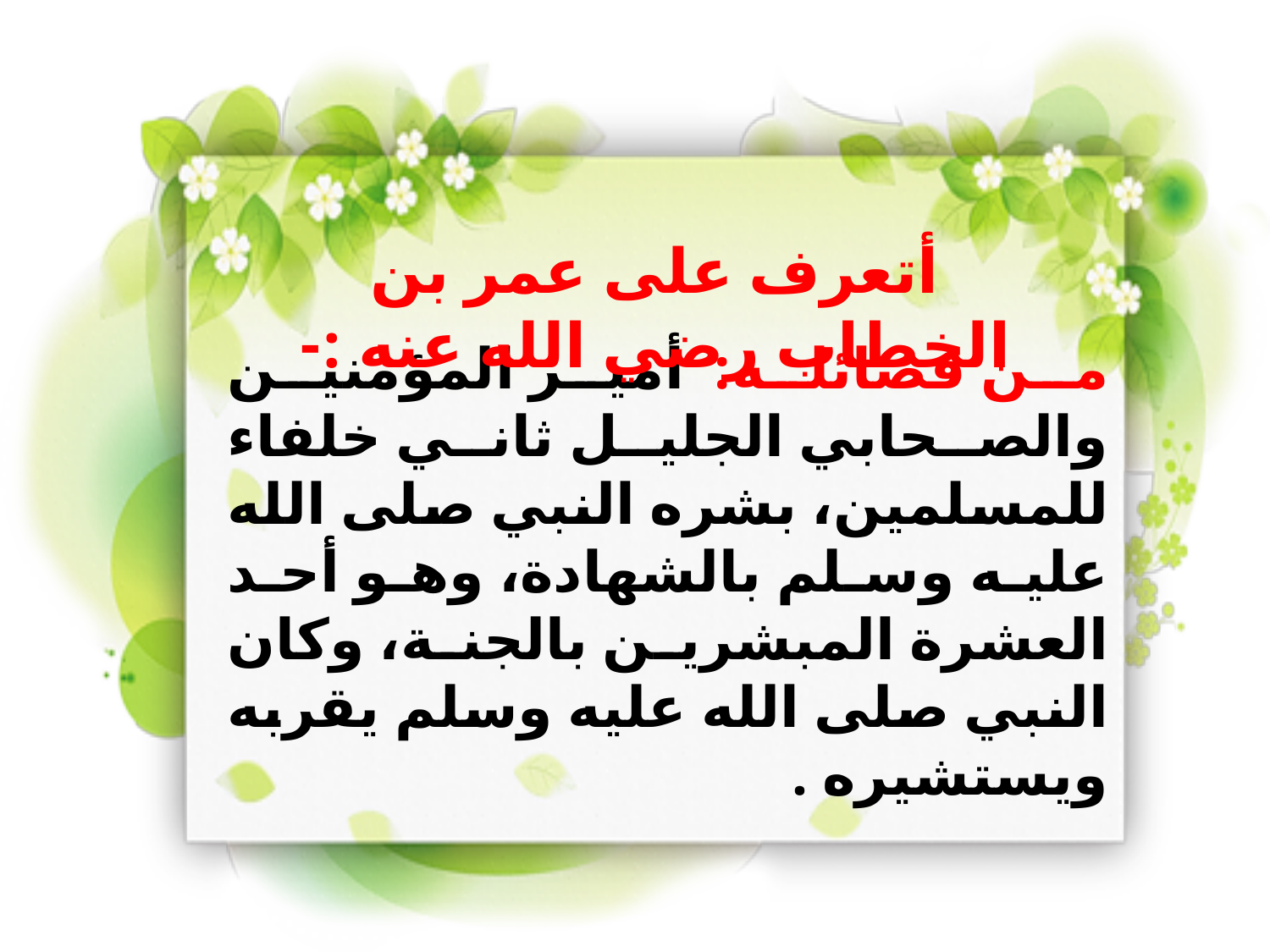

أتعرف على عمر بن الخطاب رضي الله عنه :-
من فضائله:  أمير المؤمنين والصحابي الجليل ثاني خلفاء للمسلمين، بشره النبي صلى الله عليه وسلم بالشهادة، وهو أحد العشرة المبشرين بالجنة، وكان النبي صلى الله عليه وسلم يقربه ويستشيره .